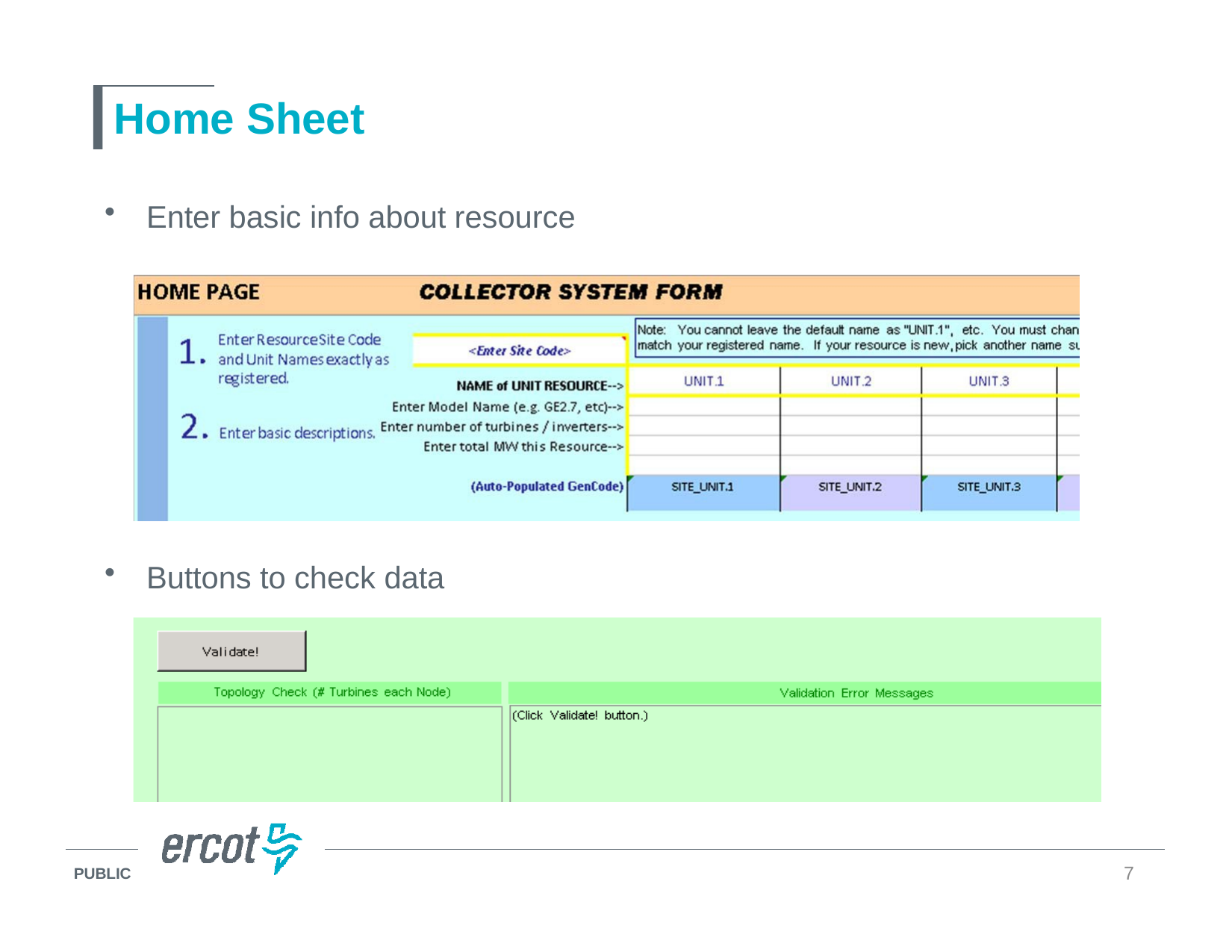

# Home Sheet
Enter basic info about resource

Buttons to check data

7
PUBLIC